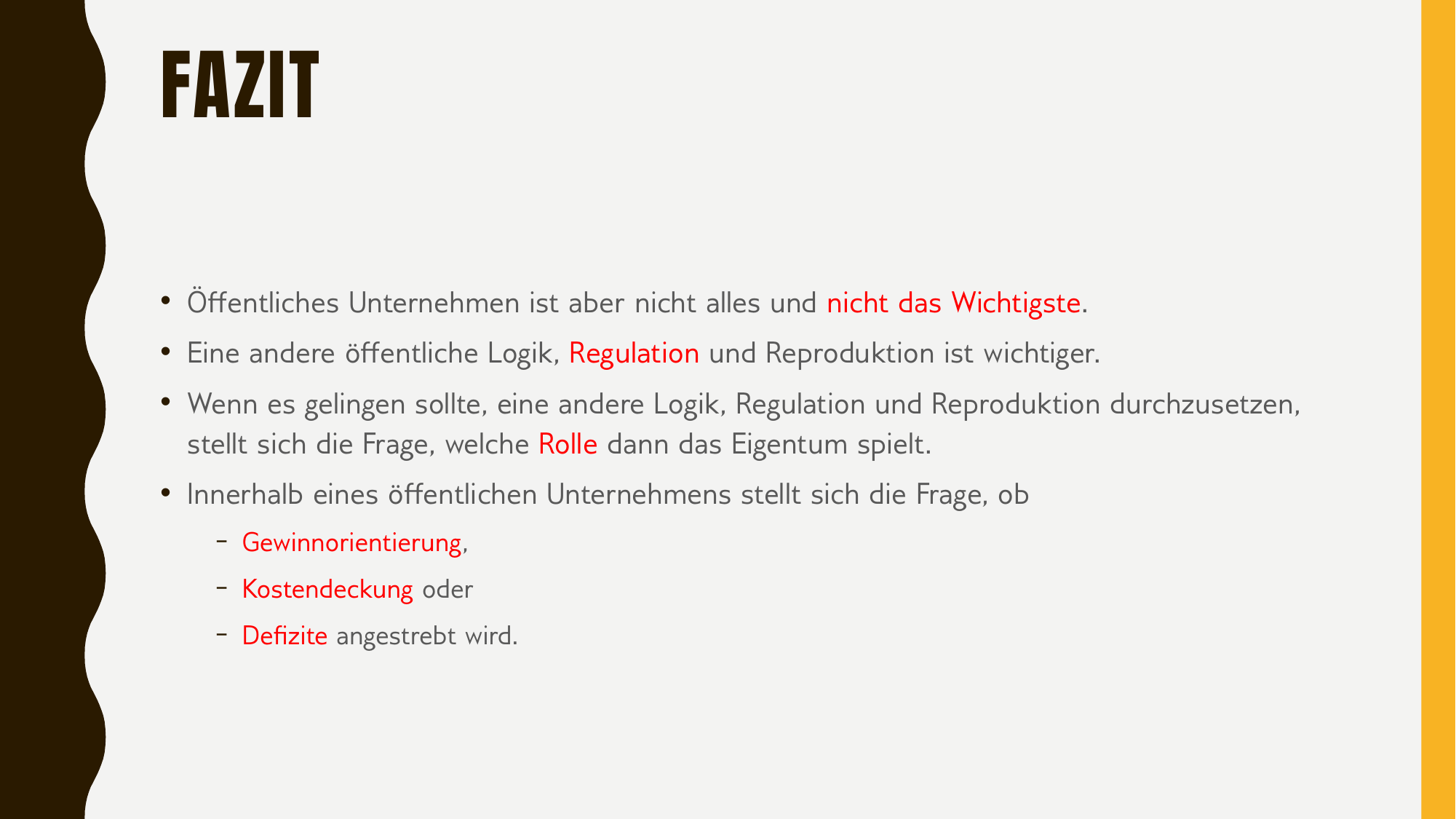

# Fazit
Öffentliches Unternehmen ist aber nicht alles und nicht das Wichtigste.
Eine andere öffentliche Logik, Regulation und Reproduktion ist wichtiger.
Wenn es gelingen sollte, eine andere Logik, Regulation und Reproduktion durchzusetzen, stellt sich die Frage, welche Rolle dann das Eigentum spielt.
Innerhalb eines öffentlichen Unternehmens stellt sich die Frage, ob
Gewinnorientierung,
Kostendeckung oder
Defizite angestrebt wird.